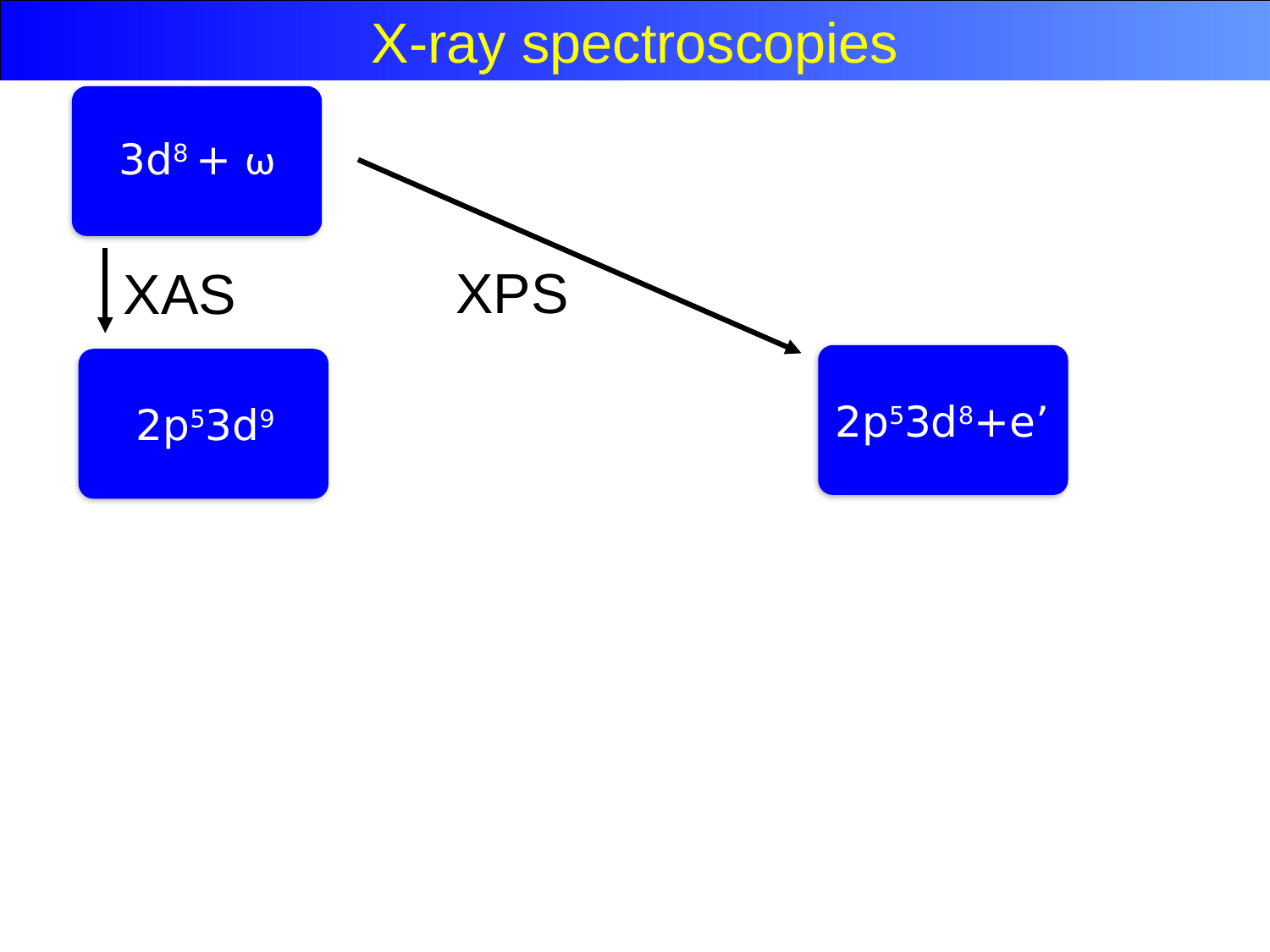

X-ray spectroscopies

3d8 + ω
    XPS
XAS

2p53d8+e’

   2p53d9